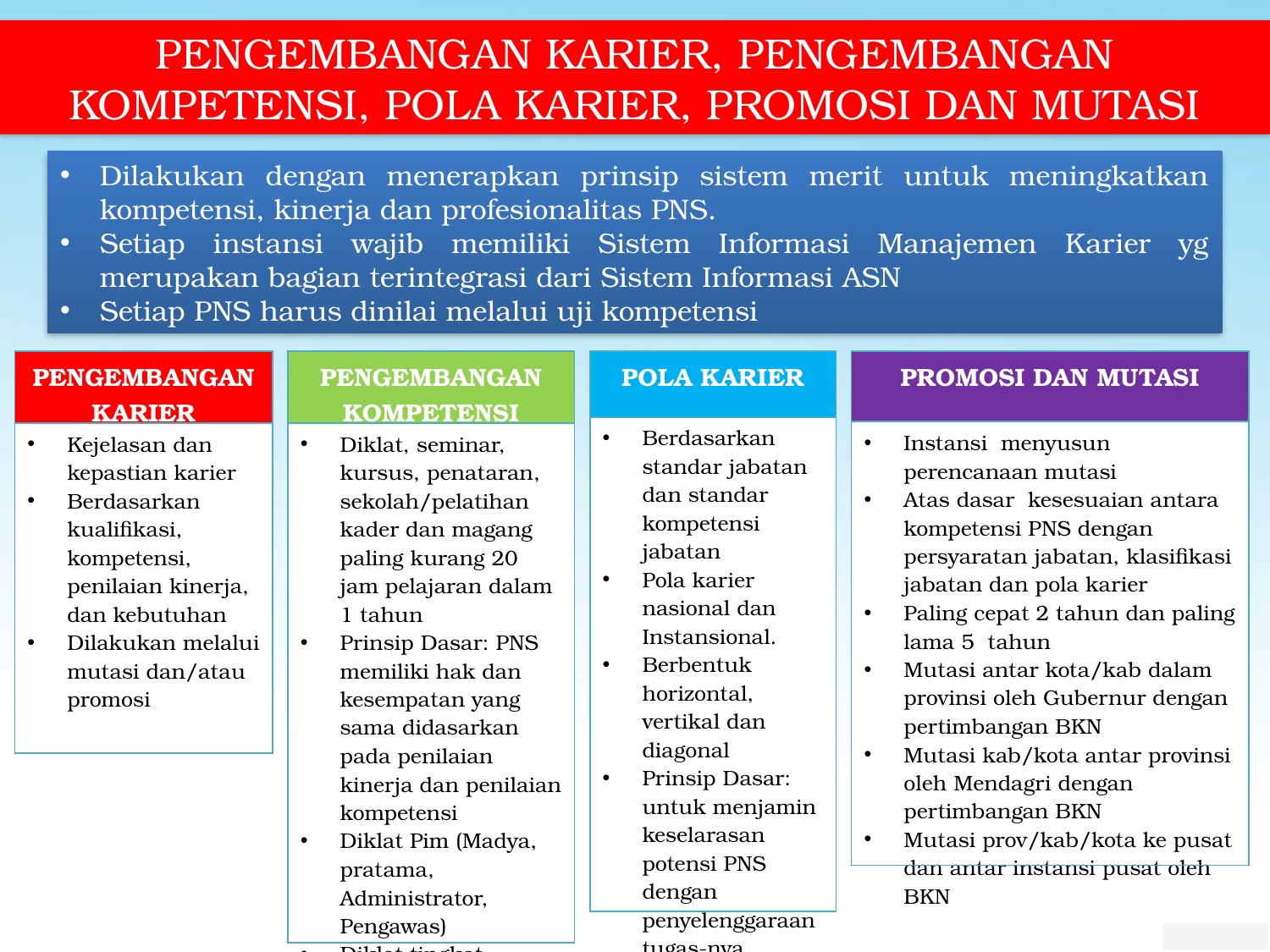

PENGEMBANGAN KARIER, PENGEMBANGAN KOMPETENSI, POLA KARIER, PROMOSI DAN MUTASI
Dilakukan dengan menerapkan prinsip sistem merit untuk meningkatkan kompetensi, kinerja dan profesionalitas PNS.
Setiap instansi wajib memiliki Sistem Informasi Manajemen Karier yg merupakan bagian terintegrasi dari Sistem Informasi ASN
Setiap PNS harus dinilai melalui uji kompetensi
| PENGEMBANGAN KARIER |
| --- |
| Kejelasan dan kepastian karier Berdasarkan kualifikasi, kompetensi, penilaian kinerja, dan kebutuhan Dilakukan melalui mutasi dan/atau promosi |
| PENGEMBANGAN KOMPETENSI |
| --- |
| Diklat, seminar, kursus, penataran, sekolah/pelatihan kader dan magang paling kurang 20 jam pelajaran dalam 1 tahun Prinsip Dasar: PNS memiliki hak dan kesempatan yang sama didasarkan pada penilaian kinerja dan penilaian kompetensi Diklat Pim (Madya, pratama, Administrator, Pengawas) Diklat tingkat nasional |
| POLA KARIER |
| --- |
| Berdasarkan standar jabatan dan standar kompetensi jabatan Pola karier nasional dan Instansional. Berbentuk horizontal, vertikal dan diagonal Prinsip Dasar: untuk menjamin keselarasan potensi PNS dengan penyelenggaraan tugas-nya |
| PROMOSI DAN MUTASI |
| --- |
| Instansi menyusun perencanaan mutasi Atas dasar kesesuaian antara kompetensi PNS dengan persyaratan jabatan, klasifikasi jabatan dan pola karier Paling cepat 2 tahun dan paling lama 5 tahun Mutasi antar kota/kab dalam provinsi oleh Gubernur dengan pertimbangan BKN Mutasi kab/kota antar provinsi oleh Mendagri dengan pertimbangan BKN Mutasi prov/kab/kota ke pusat dan antar instansi pusat oleh BKN |